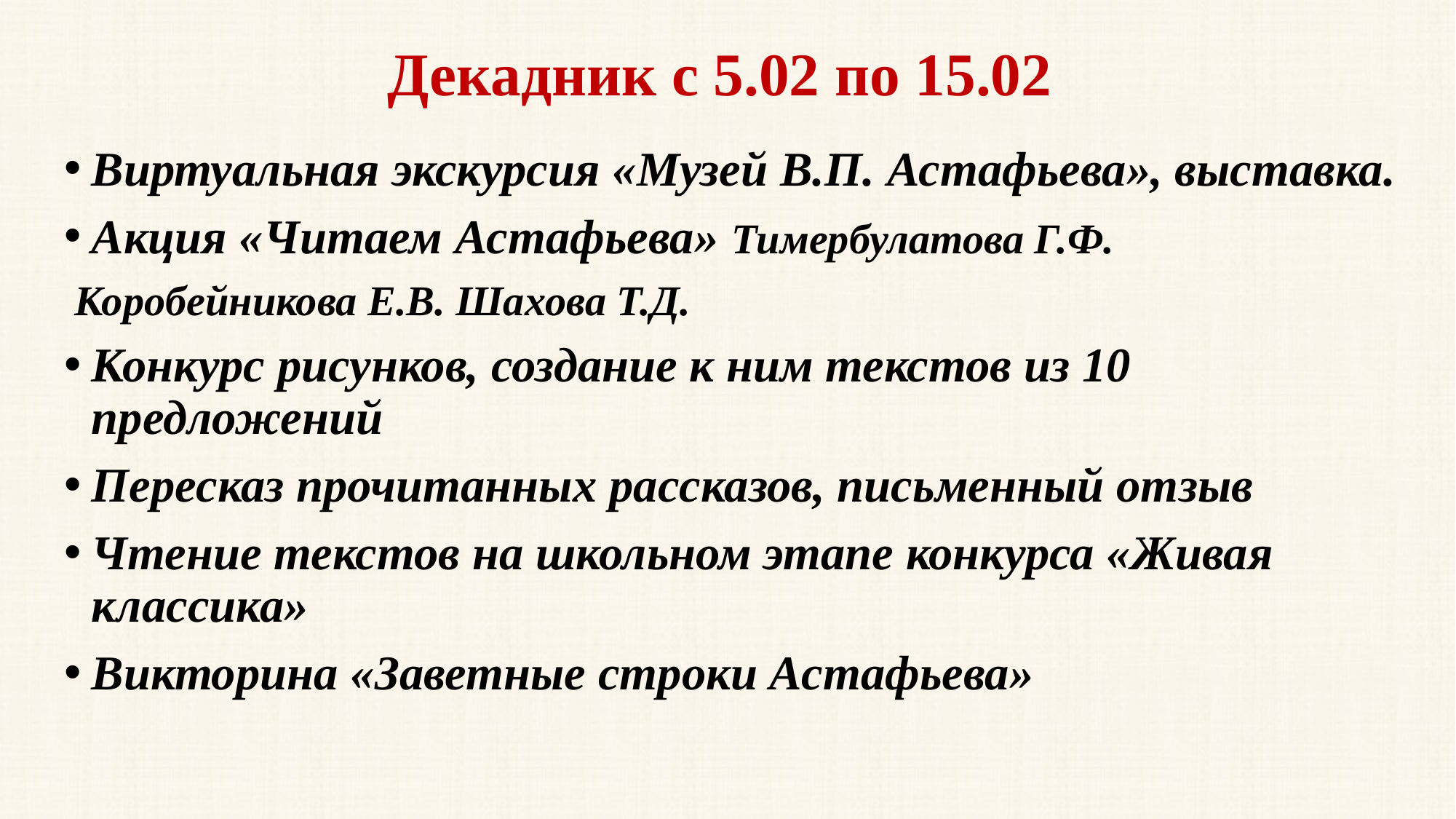

# Декадник с 5.02 по 15.02
Виртуальная экскурсия «Музей В.П. Астафьева», выставка.
Акция «Читаем Астафьева» Тимербулатова Г.Ф.
 Коробейникова Е.В. Шахова Т.Д.
Конкурс рисунков, создание к ним текстов из 10 предложений
Пересказ прочитанных рассказов, письменный отзыв
Чтение текстов на школьном этапе конкурса «Живая классика»
Викторина «Заветные строки Астафьева»